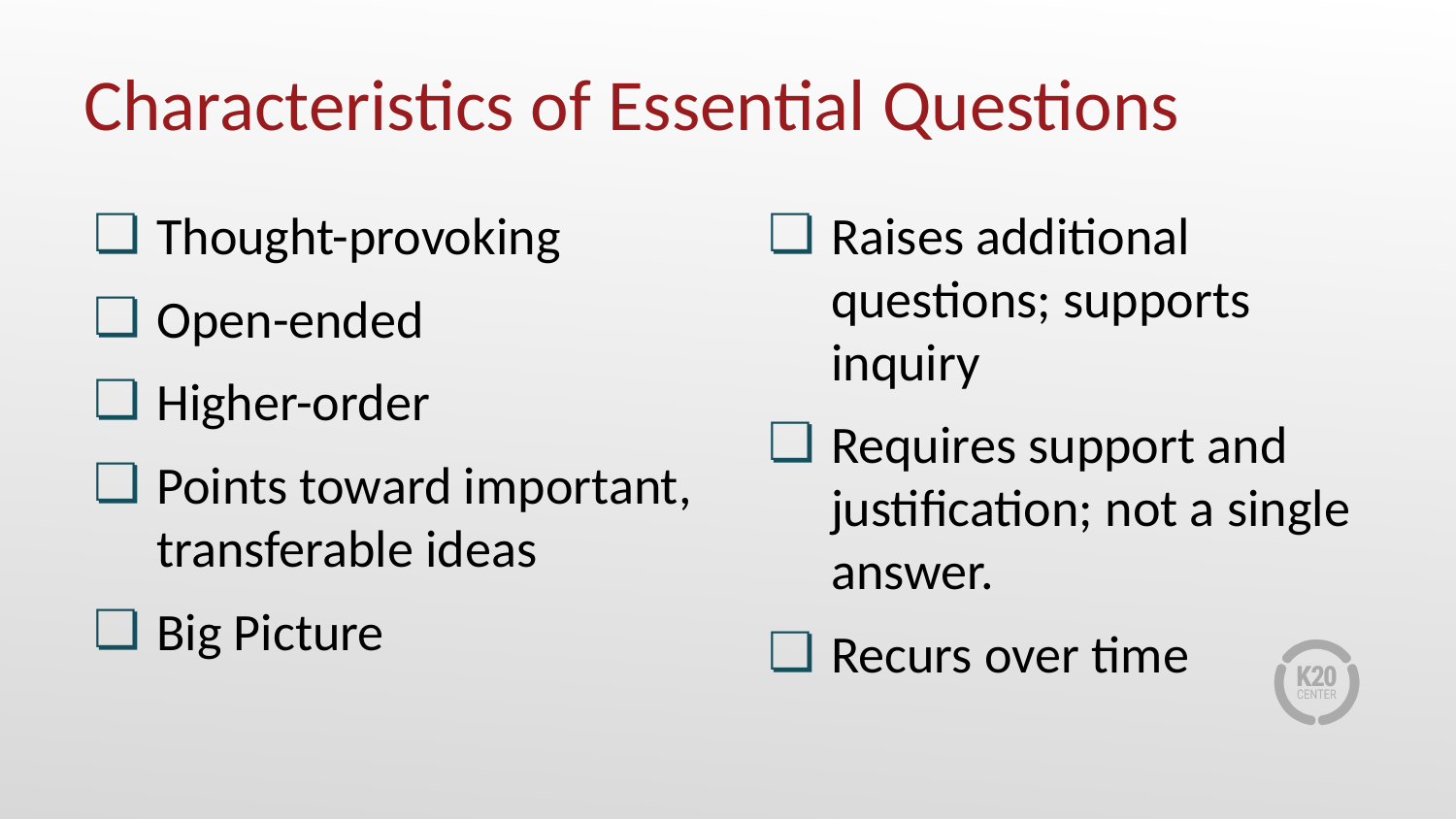

# Characteristics of Essential Questions
Thought-provoking
Open-ended
Higher-order
Points toward important, transferable ideas
Big Picture
Raises additional questions; supports inquiry
Requires support and justification; not a single answer.
Recurs over time